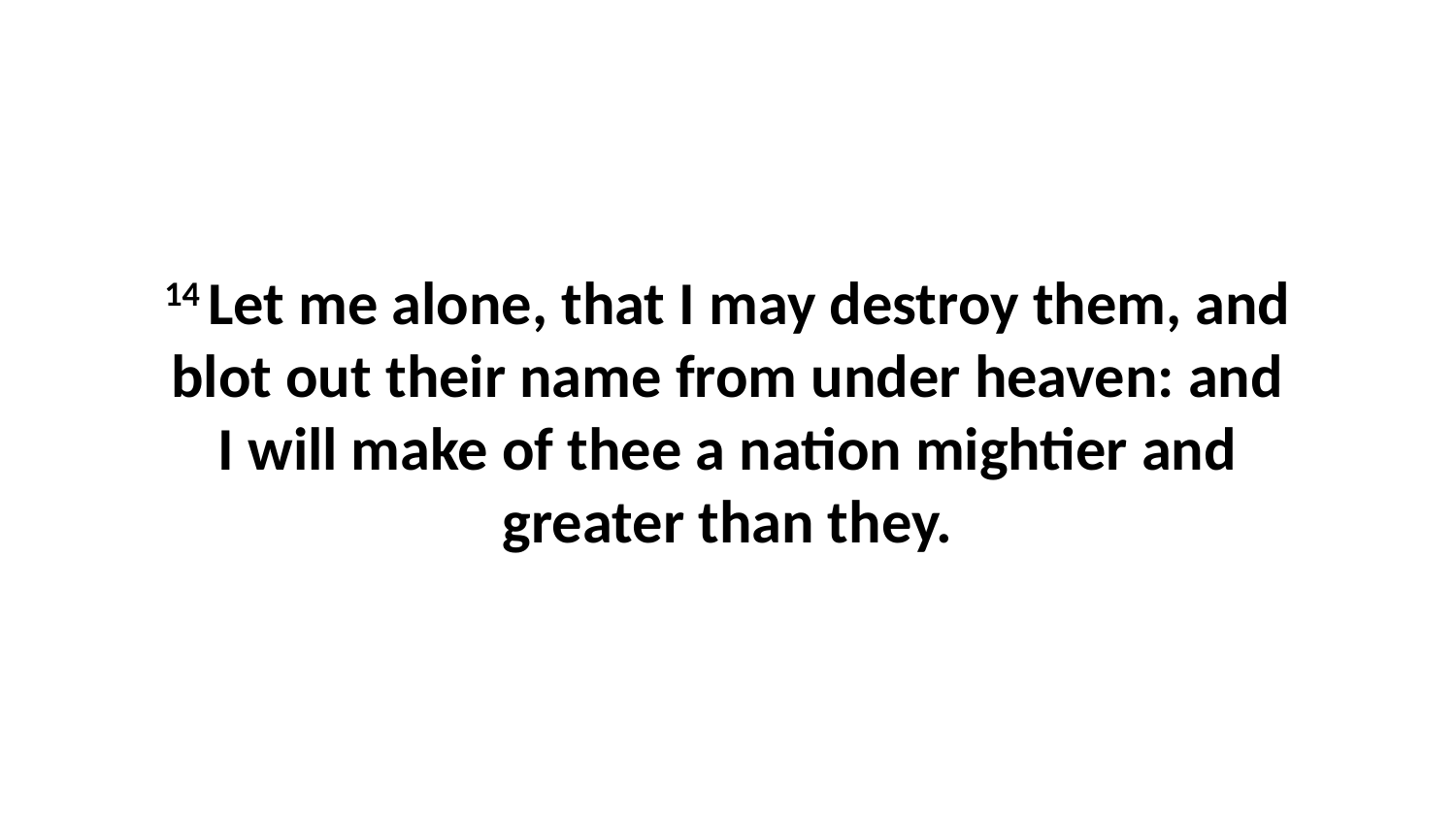

14 Let me alone, that I may destroy them, and blot out their name from under heaven: and I will make of thee a nation mightier and greater than they.